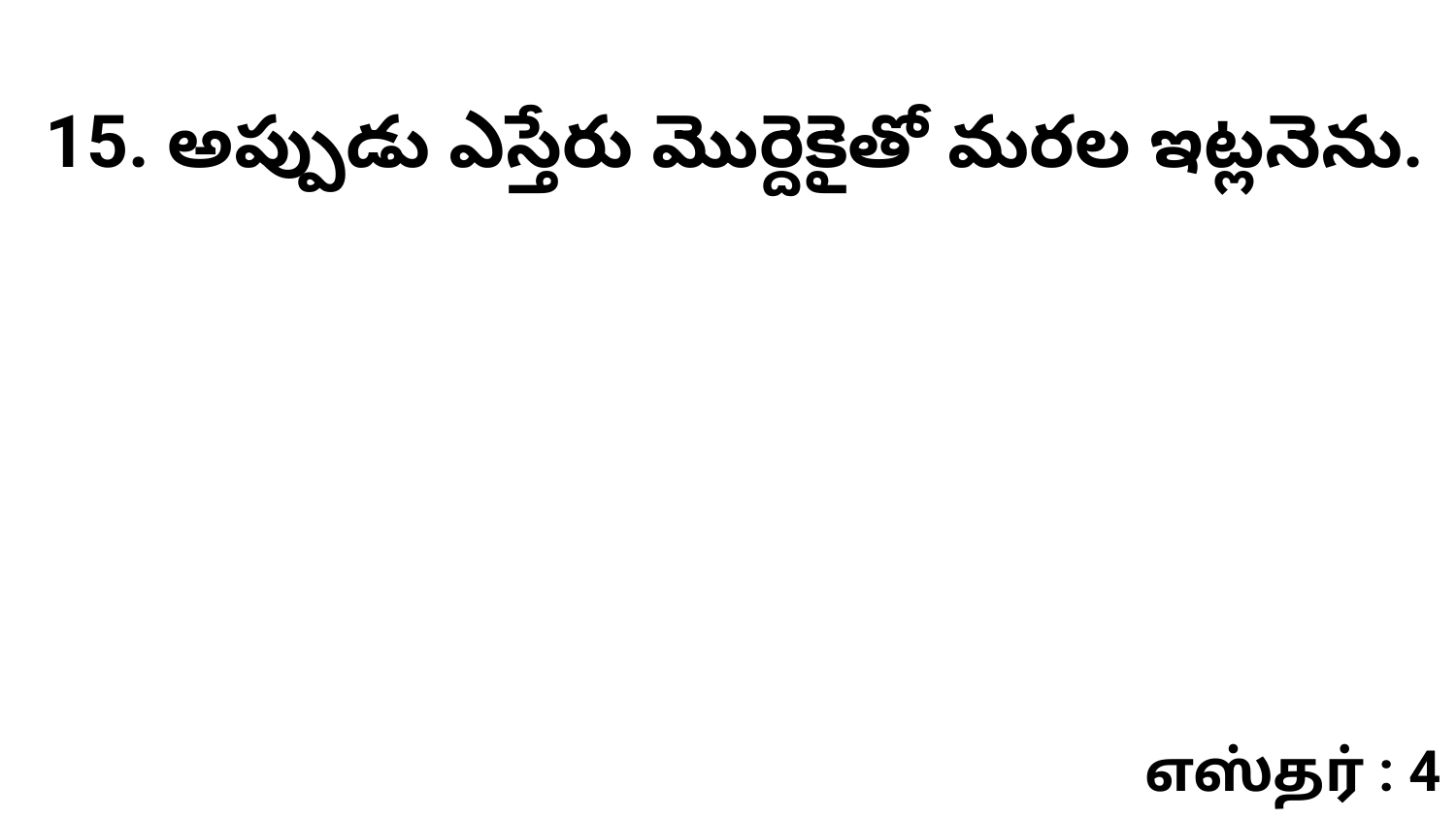

15. ​అప్పుడు ఎస్తేరు మొర్దెకైతో మరల ఇట్లనెను.
எஸ்தர் : 4